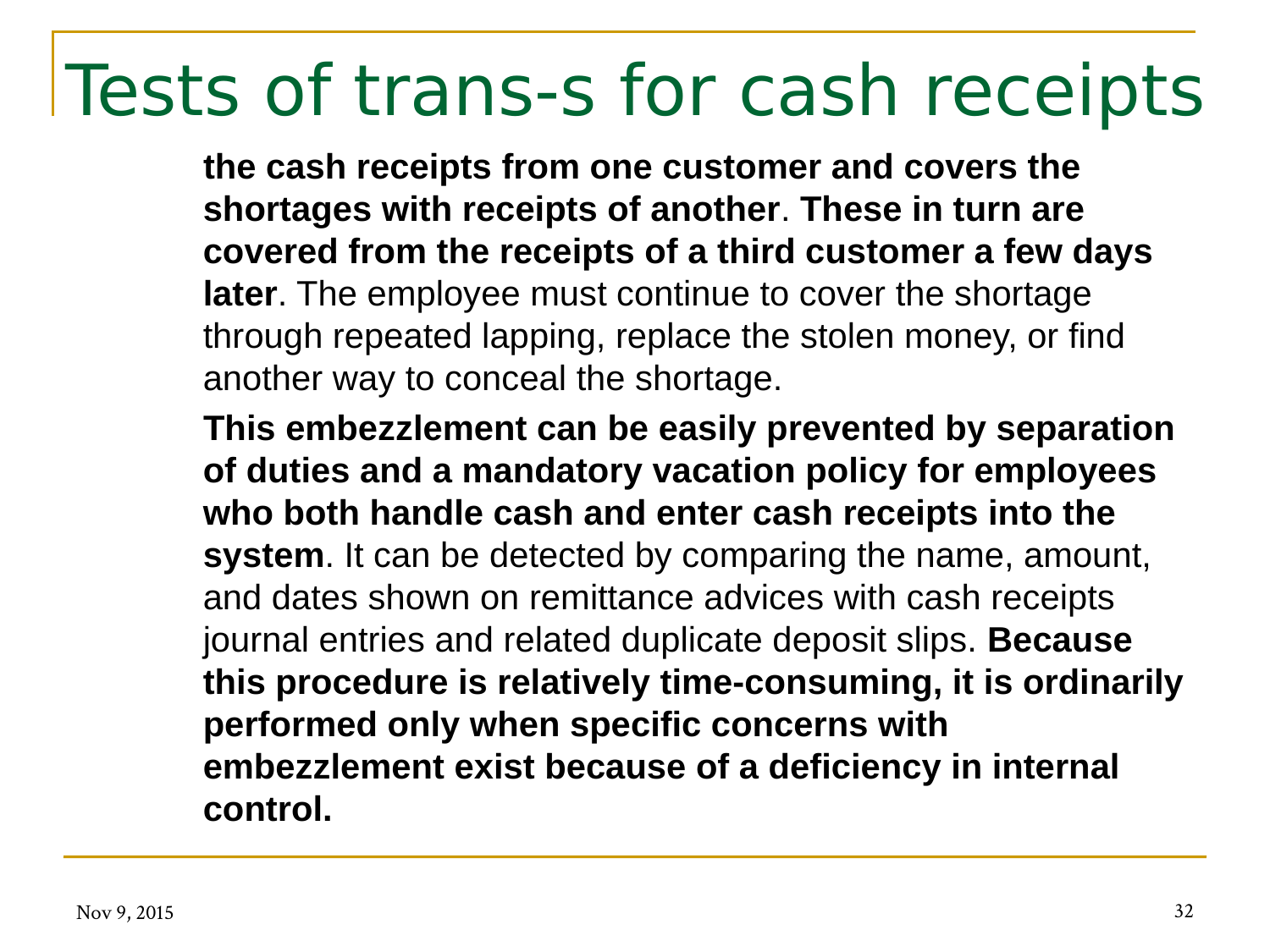

# Tests of trans-s for cash receipts
the cash receipts from one customer and covers the shortages with receipts of another. These in turn are covered from the receipts of a third customer a few days later. The employee must continue to cover the shortage through repeated lapping, replace the stolen money, or find another way to conceal the shortage.
This embezzlement can be easily prevented by separation of duties and a mandatory vacation policy for employees who both handle cash and enter cash receipts into the system. It can be detected by comparing the name, amount, and dates shown on remittance advices with cash receipts journal entries and related duplicate deposit slips. Because this procedure is relatively time-consuming, it is ordinarily performed only when specific concerns with embezzlement exist because of a deficiency in internal control.

Nov 9, 2015
32